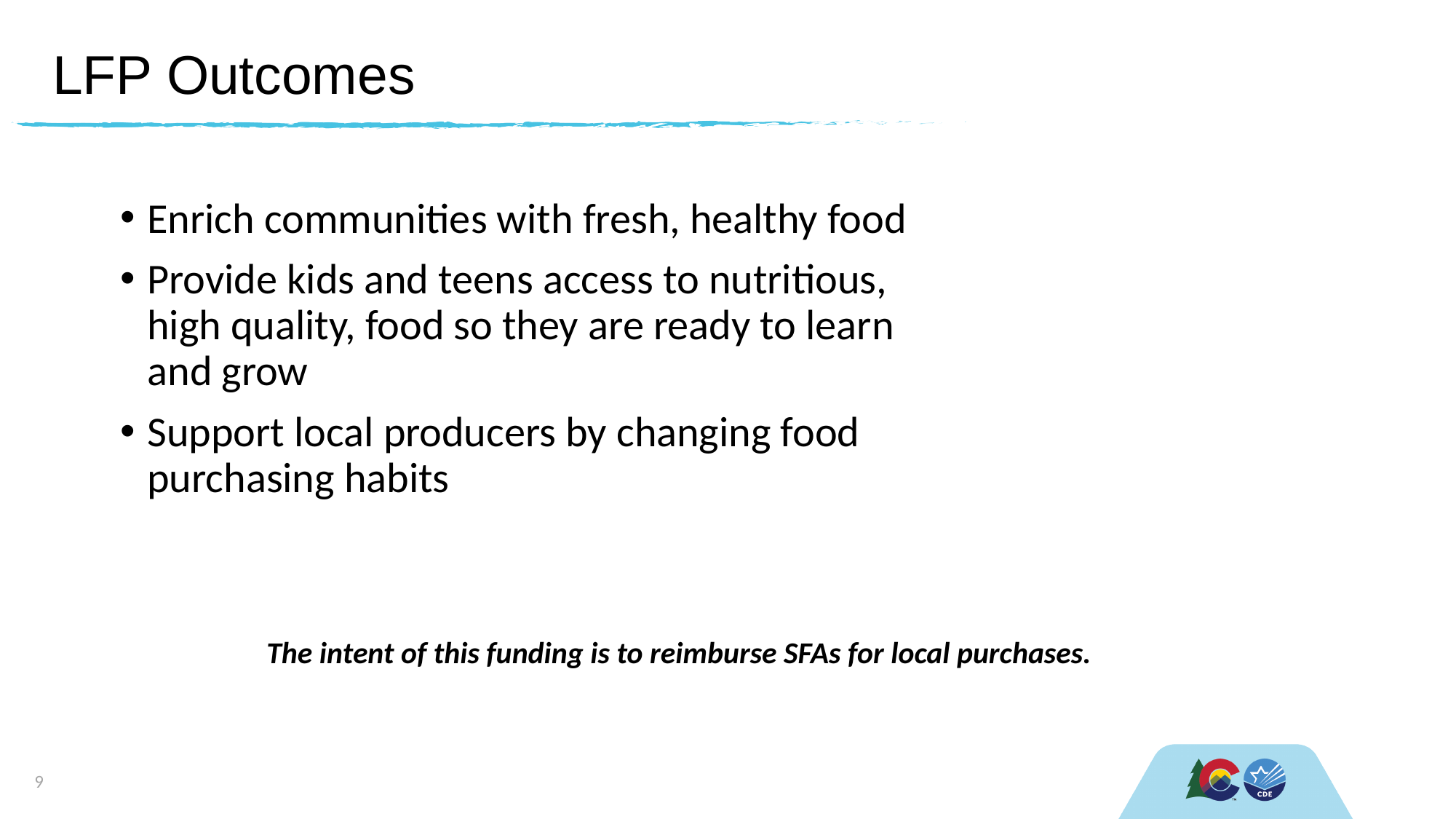

# LFP Outcomes
Enrich communities with fresh, healthy food
Provide kids and teens access to nutritious, high quality, food so they are ready to learn and grow
Support local producers by changing food purchasing habits

The intent of this funding is to reimburse SFAs for local purchases.